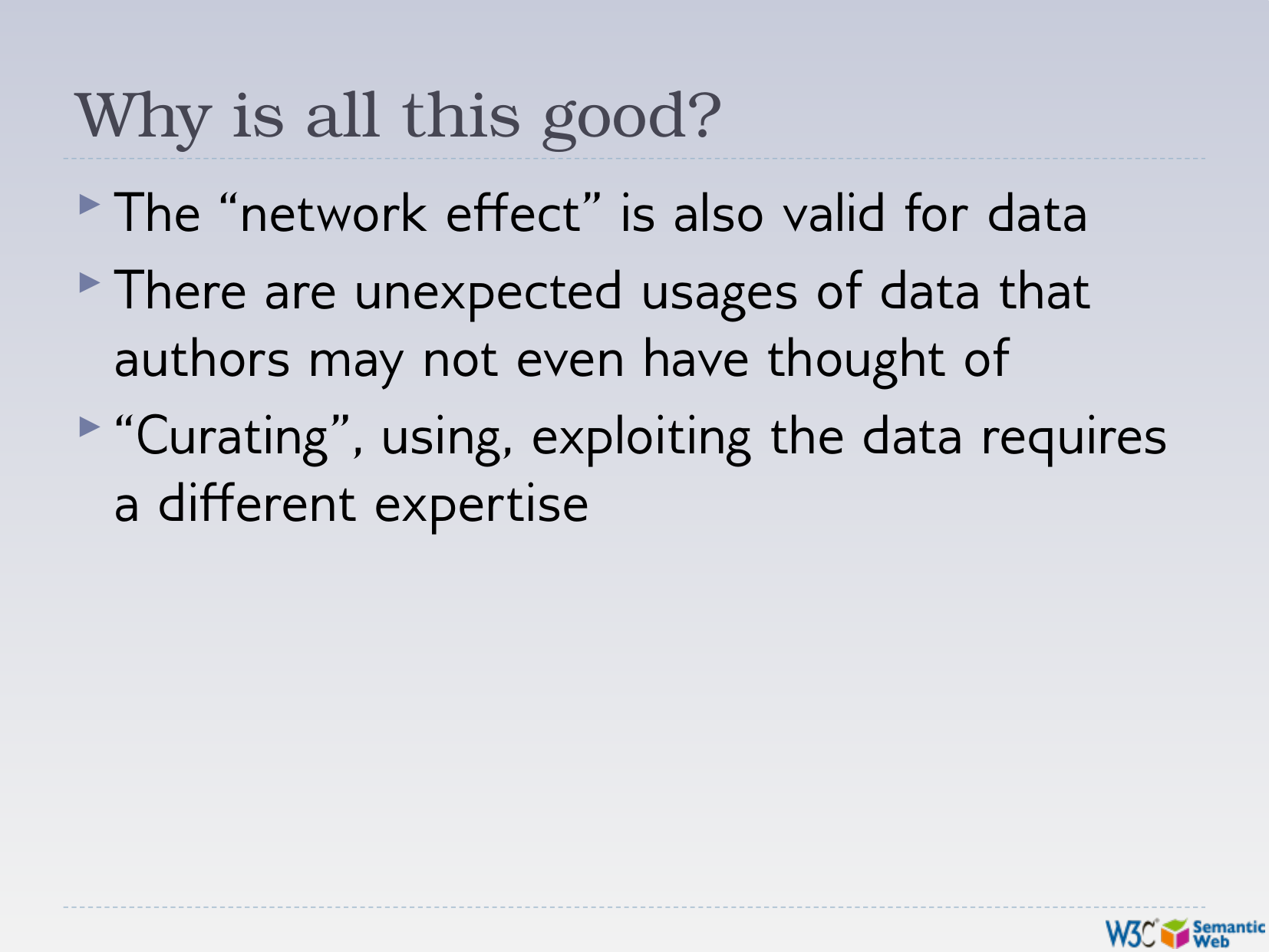

# Why is all this good?
The “network effect” is also valid for data
There are unexpected usages of data that authors may not even have thought of
“Curating”, using, exploiting the data requires a different expertise